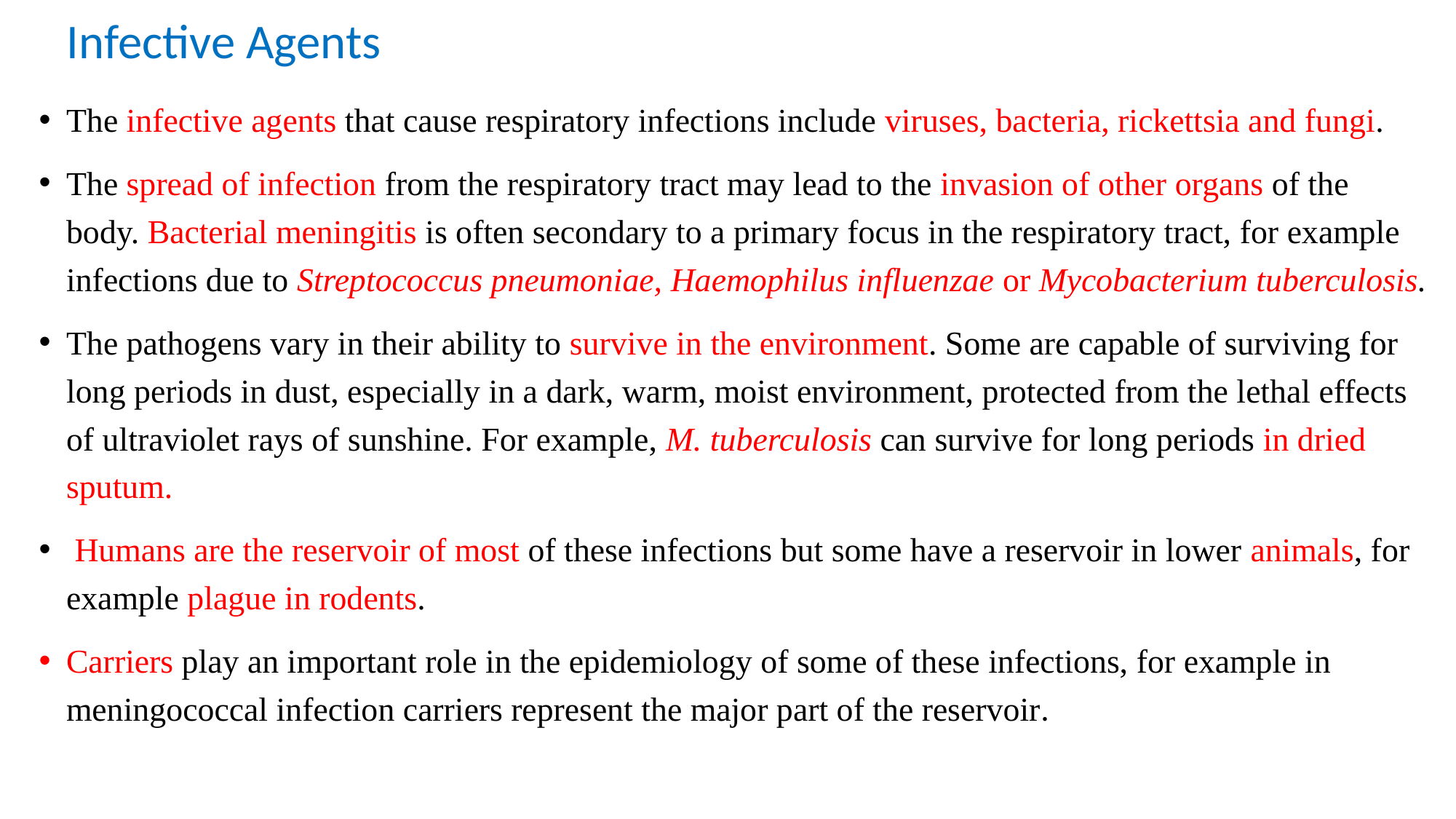

# Infective Agents
The infective agents that cause respiratory infections include viruses, bacteria, rickettsia and fungi.
The spread of infection from the respiratory tract may lead to the invasion of other organs of the body. Bacterial meningitis is often secondary to a primary focus in the respiratory tract, for example infections due to Streptococcus pneumoniae, Haemophilus influenzae or Mycobacterium tuberculosis.
The pathogens vary in their ability to survive in the environment. Some are capable of surviving for long periods in dust, especially in a dark, warm, moist environment, protected from the lethal effects of ultraviolet rays of sunshine. For example, M. tuberculosis can survive for long periods in dried sputum.
 Humans are the reservoir of most of these infections but some have a reservoir in lower animals, for example plague in rodents.
Carriers play an important role in the epidemiology of some of these infections, for example in meningococcal infection carriers represent the major part of the reservoir.